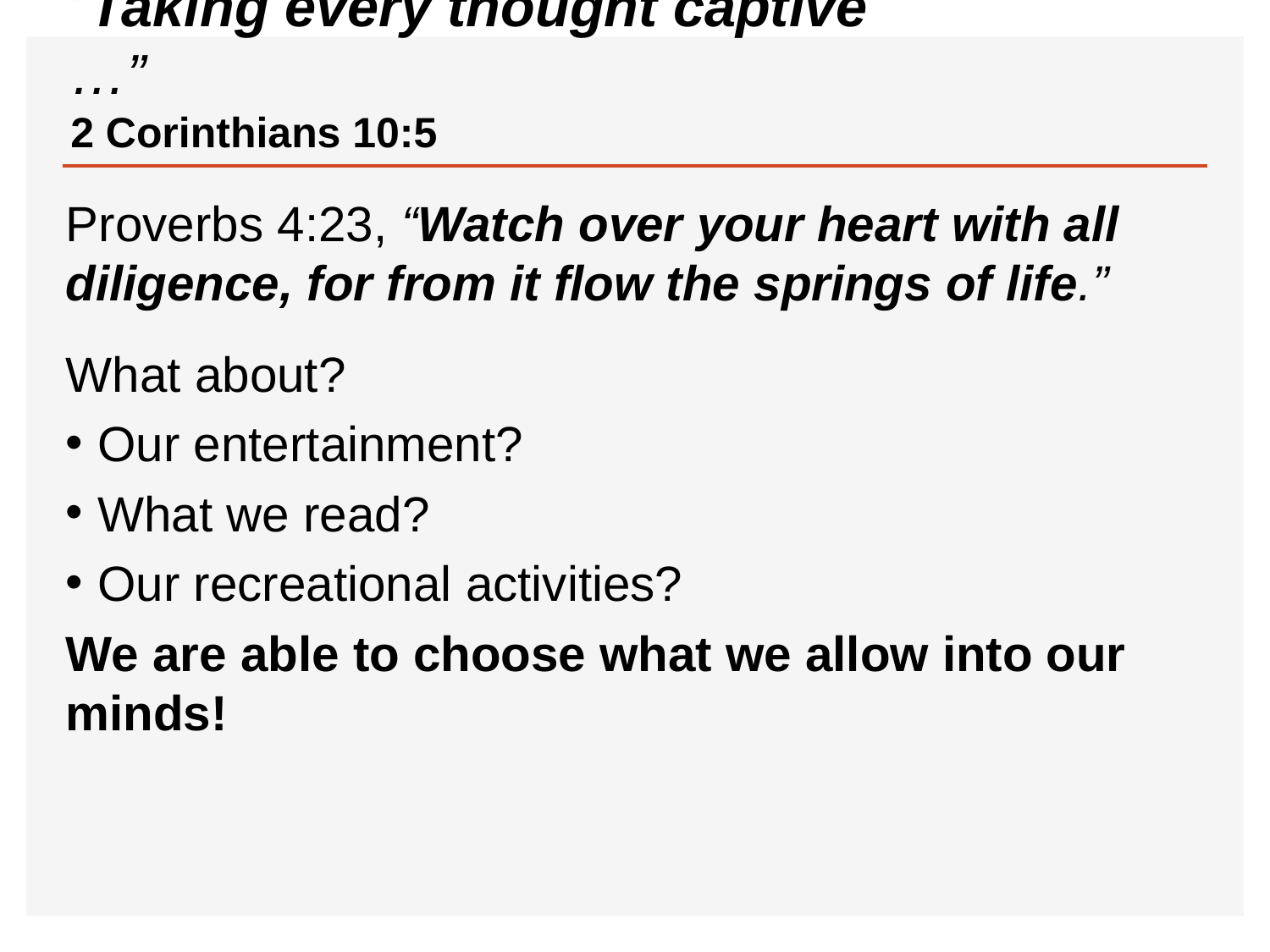

# “Taking every thought captive …” 2 Corinthians 10:5
Proverbs 4:23, “Watch over your heart with all diligence, for from it flow the springs of life.”
What about?
Our entertainment?
What we read?
Our recreational activities?
We are able to choose what we allow into our minds!